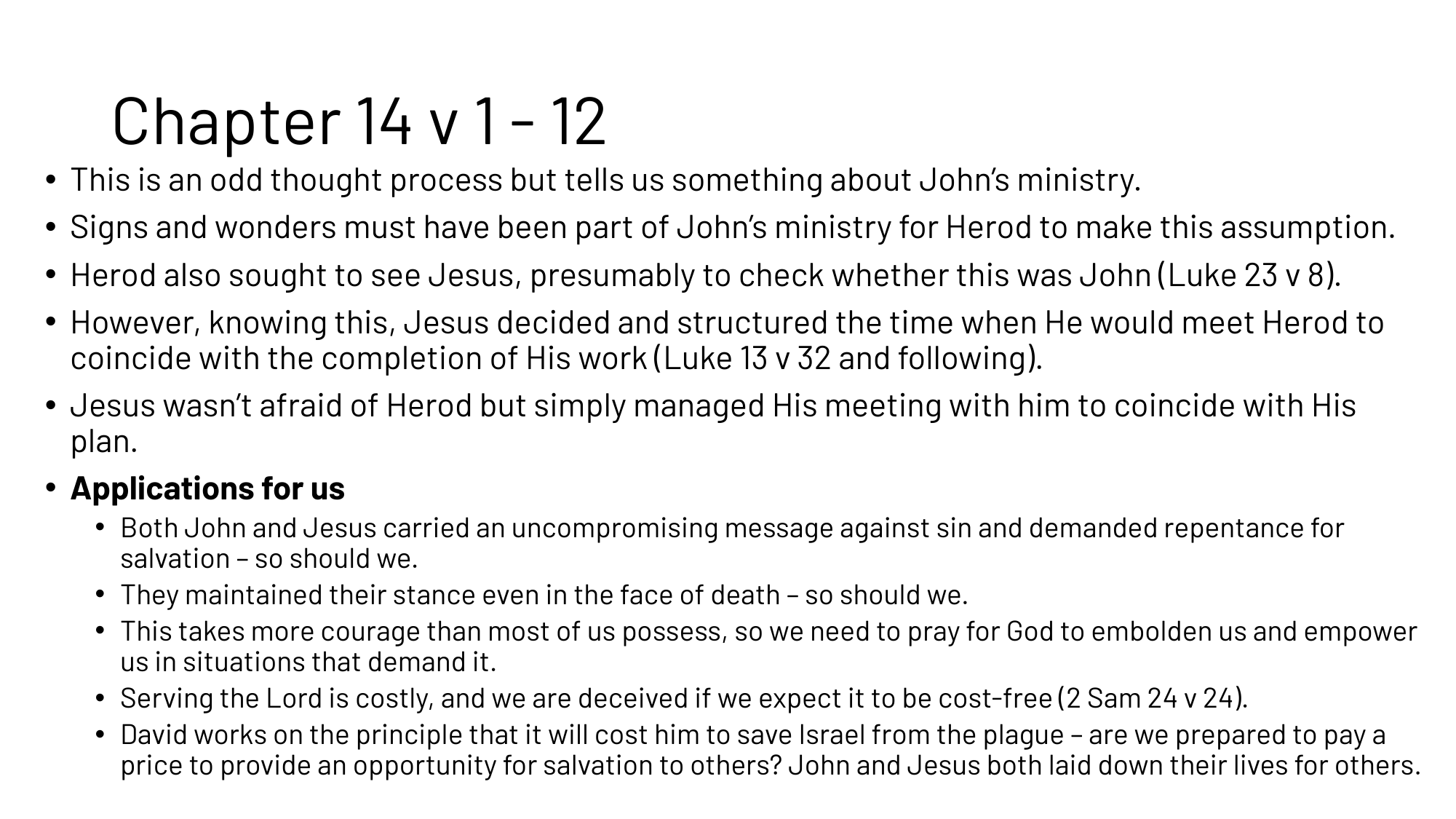

# Chapter 14 v 1 - 12
This is an odd thought process but tells us something about John’s ministry.
Signs and wonders must have been part of John’s ministry for Herod to make this assumption.
Herod also sought to see Jesus, presumably to check whether this was John (Luke 23 v 8).
However, knowing this, Jesus decided and structured the time when He would meet Herod to coincide with the completion of His work (Luke 13 v 32 and following).
Jesus wasn’t afraid of Herod but simply managed His meeting with him to coincide with His plan.
Applications for us
Both John and Jesus carried an uncompromising message against sin and demanded repentance for salvation – so should we.
They maintained their stance even in the face of death – so should we.
This takes more courage than most of us possess, so we need to pray for God to embolden us and empower us in situations that demand it.
Serving the Lord is costly, and we are deceived if we expect it to be cost-free (2 Sam 24 v 24).
David works on the principle that it will cost him to save Israel from the plague – are we prepared to pay a price to provide an opportunity for salvation to others? John and Jesus both laid down their lives for others.